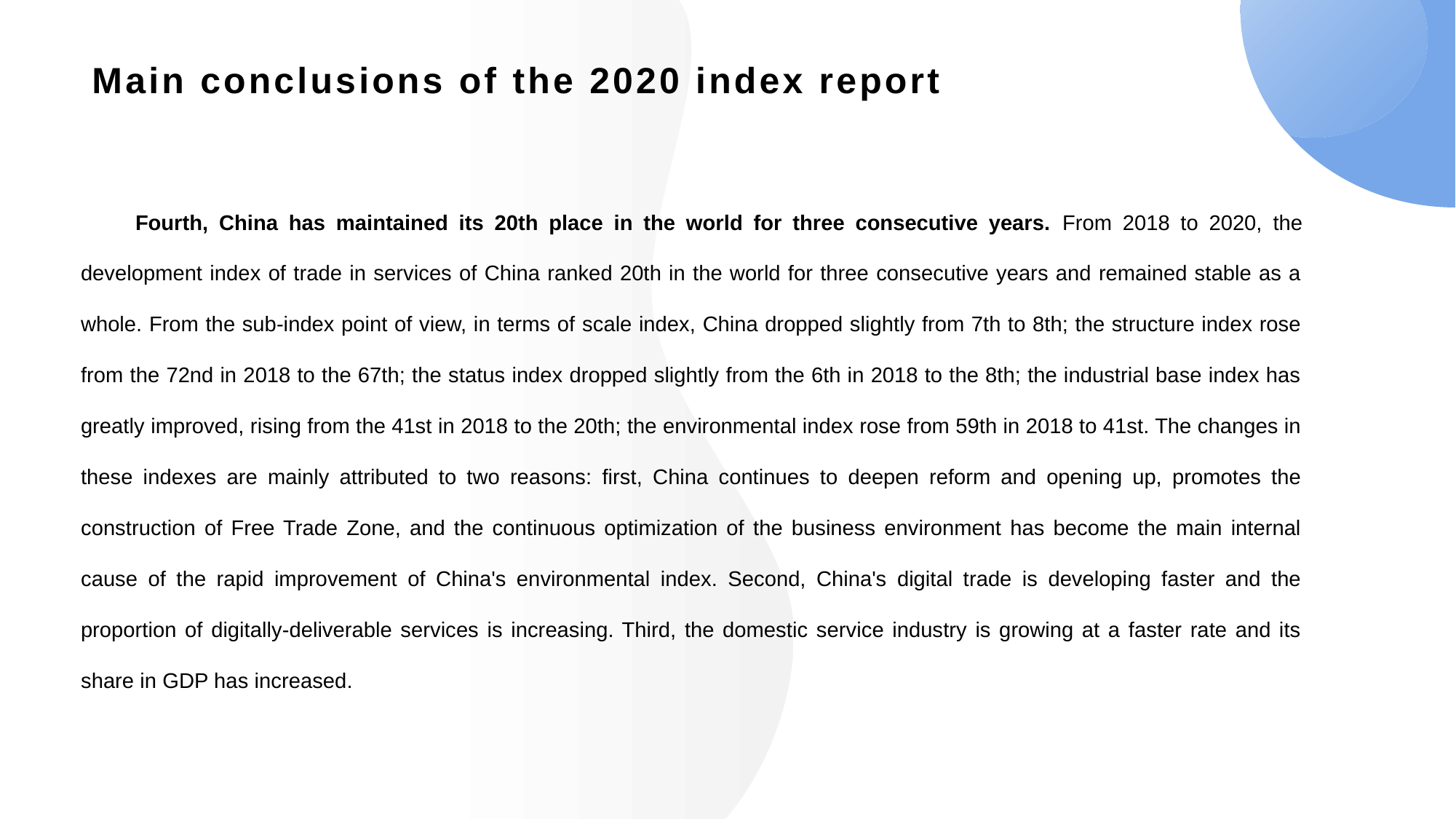

# Main conclusions of the 2020 index report

Fourth, China has maintained its 20th place in the world for three consecutive years. From 2018 to 2020, the development index of trade in services of China ranked 20th in the world for three consecutive years and remained stable as a whole. From the sub-index point of view, in terms of scale index, China dropped slightly from 7th to 8th; the structure index rose from the 72nd in 2018 to the 67th; the status index dropped slightly from the 6th in 2018 to the 8th; the industrial base index has greatly improved, rising from the 41st in 2018 to the 20th; the environmental index rose from 59th in 2018 to 41st. The changes in these indexes are mainly attributed to two reasons: first, China continues to deepen reform and opening up, promotes the construction of Free Trade Zone, and the continuous optimization of the business environment has become the main internal cause of the rapid improvement of China's environmental index. Second, China's digital trade is developing faster and the proportion of digitally-deliverable services is increasing. Third, the domestic service industry is growing at a faster rate and its share in GDP has increased.